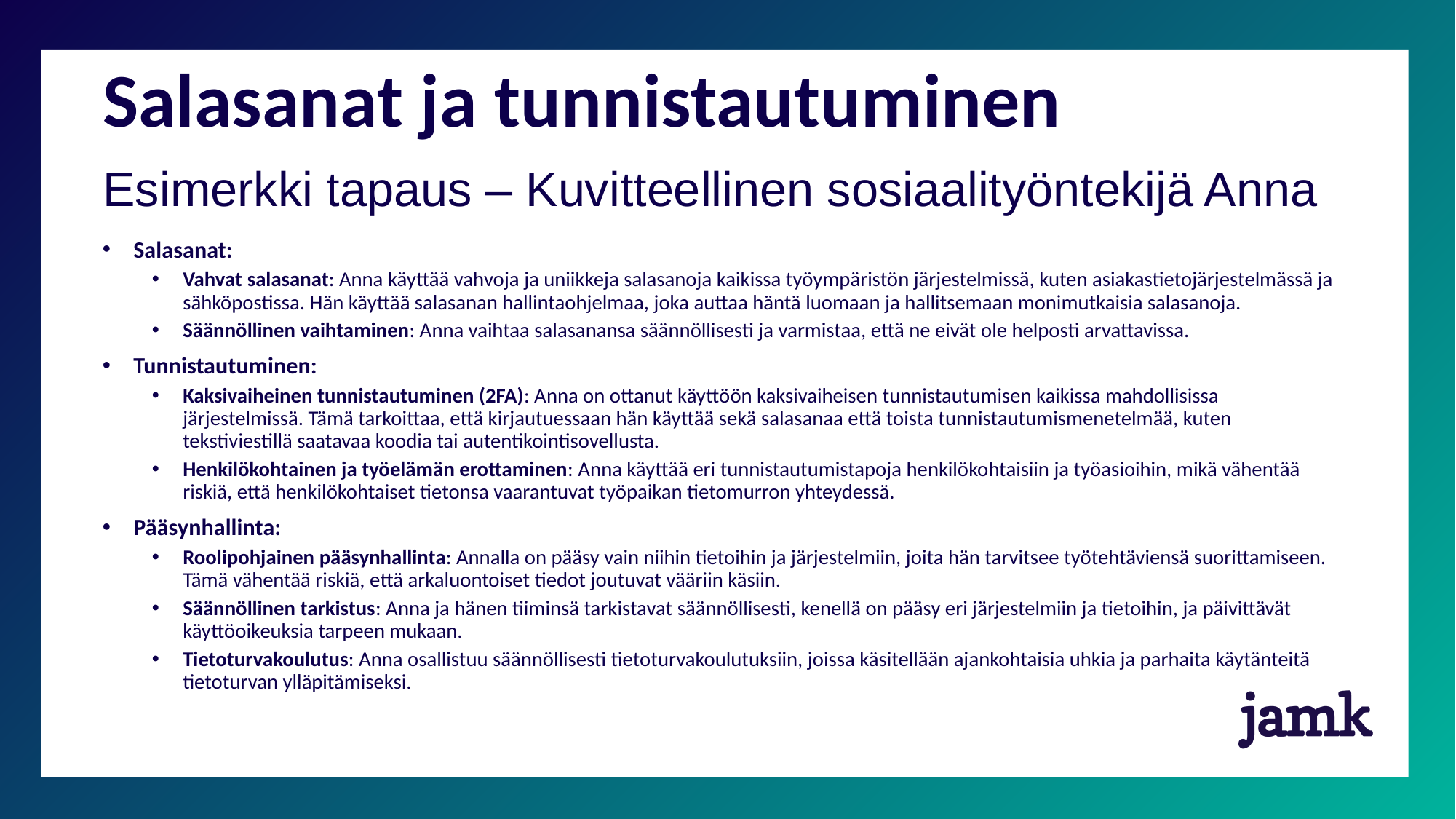

# Salasanat ja tunnistautuminen
Esimerkki tapaus – Kuvitteellinen sosiaalityöntekijä Anna
Salasanat:
Vahvat salasanat: Anna käyttää vahvoja ja uniikkeja salasanoja kaikissa työympäristön järjestelmissä, kuten asiakastietojärjestelmässä ja sähköpostissa. Hän käyttää salasanan hallintaohjelmaa, joka auttaa häntä luomaan ja hallitsemaan monimutkaisia salasanoja.
Säännöllinen vaihtaminen: Anna vaihtaa salasanansa säännöllisesti ja varmistaa, että ne eivät ole helposti arvattavissa.
Tunnistautuminen:
Kaksivaiheinen tunnistautuminen (2FA): Anna on ottanut käyttöön kaksivaiheisen tunnistautumisen kaikissa mahdollisissa järjestelmissä. Tämä tarkoittaa, että kirjautuessaan hän käyttää sekä salasanaa että toista tunnistautumismenetelmää, kuten tekstiviestillä saatavaa koodia tai autentikointisovellusta.
Henkilökohtainen ja työelämän erottaminen: Anna käyttää eri tunnistautumistapoja henkilökohtaisiin ja työasioihin, mikä vähentää riskiä, että henkilökohtaiset tietonsa vaarantuvat työpaikan tietomurron yhteydessä.
Pääsynhallinta:
Roolipohjainen pääsynhallinta: Annalla on pääsy vain niihin tietoihin ja järjestelmiin, joita hän tarvitsee työtehtäviensä suorittamiseen. Tämä vähentää riskiä, että arkaluontoiset tiedot joutuvat vääriin käsiin.
Säännöllinen tarkistus: Anna ja hänen tiiminsä tarkistavat säännöllisesti, kenellä on pääsy eri järjestelmiin ja tietoihin, ja päivittävät käyttöoikeuksia tarpeen mukaan.
Tietoturvakoulutus: Anna osallistuu säännöllisesti tietoturvakoulutuksiin, joissa käsitellään ajankohtaisia uhkia ja parhaita käytänteitä tietoturvan ylläpitämiseksi.